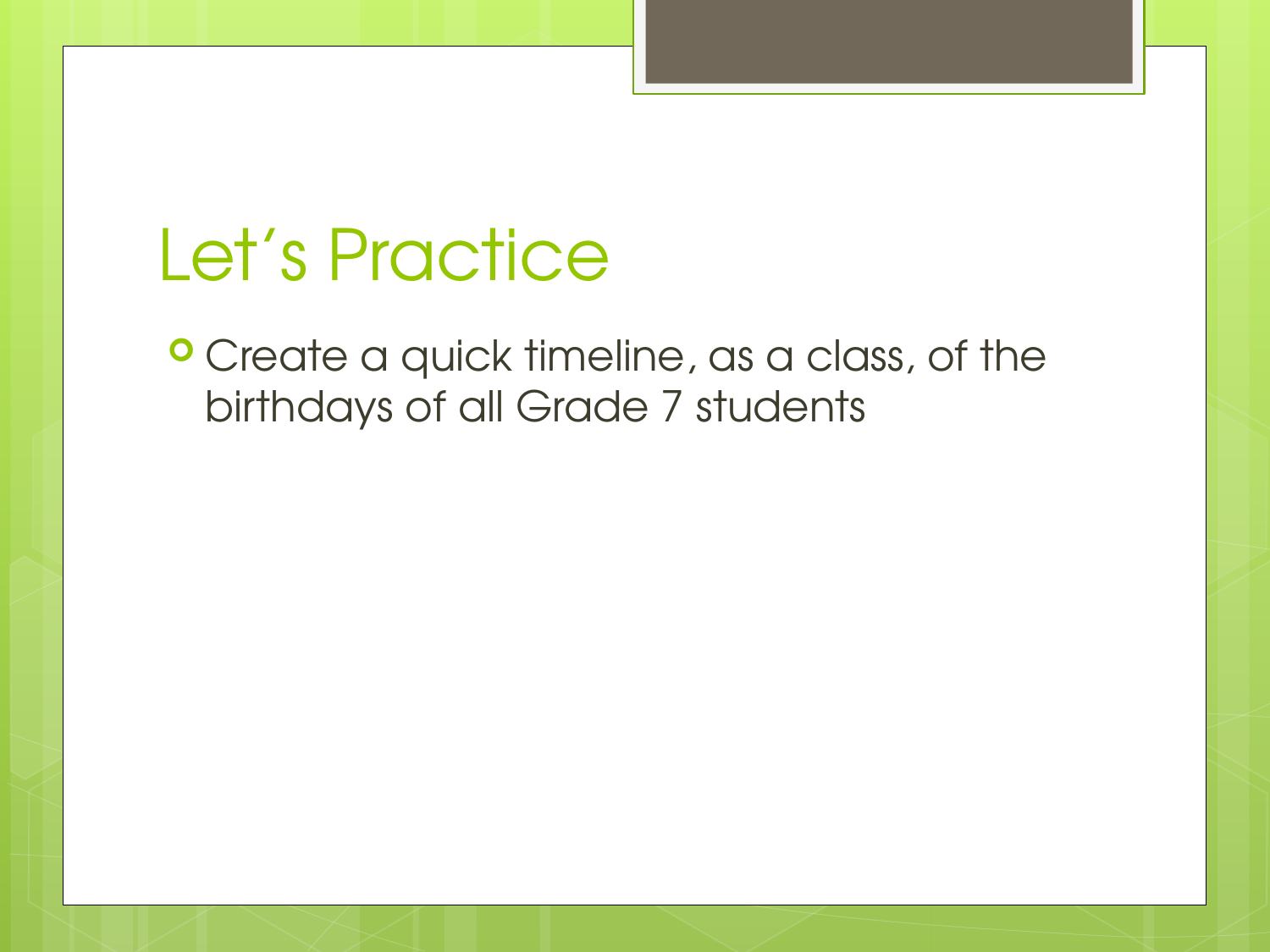

# Let’s Practice
Create a quick timeline, as a class, of the birthdays of all Grade 7 students